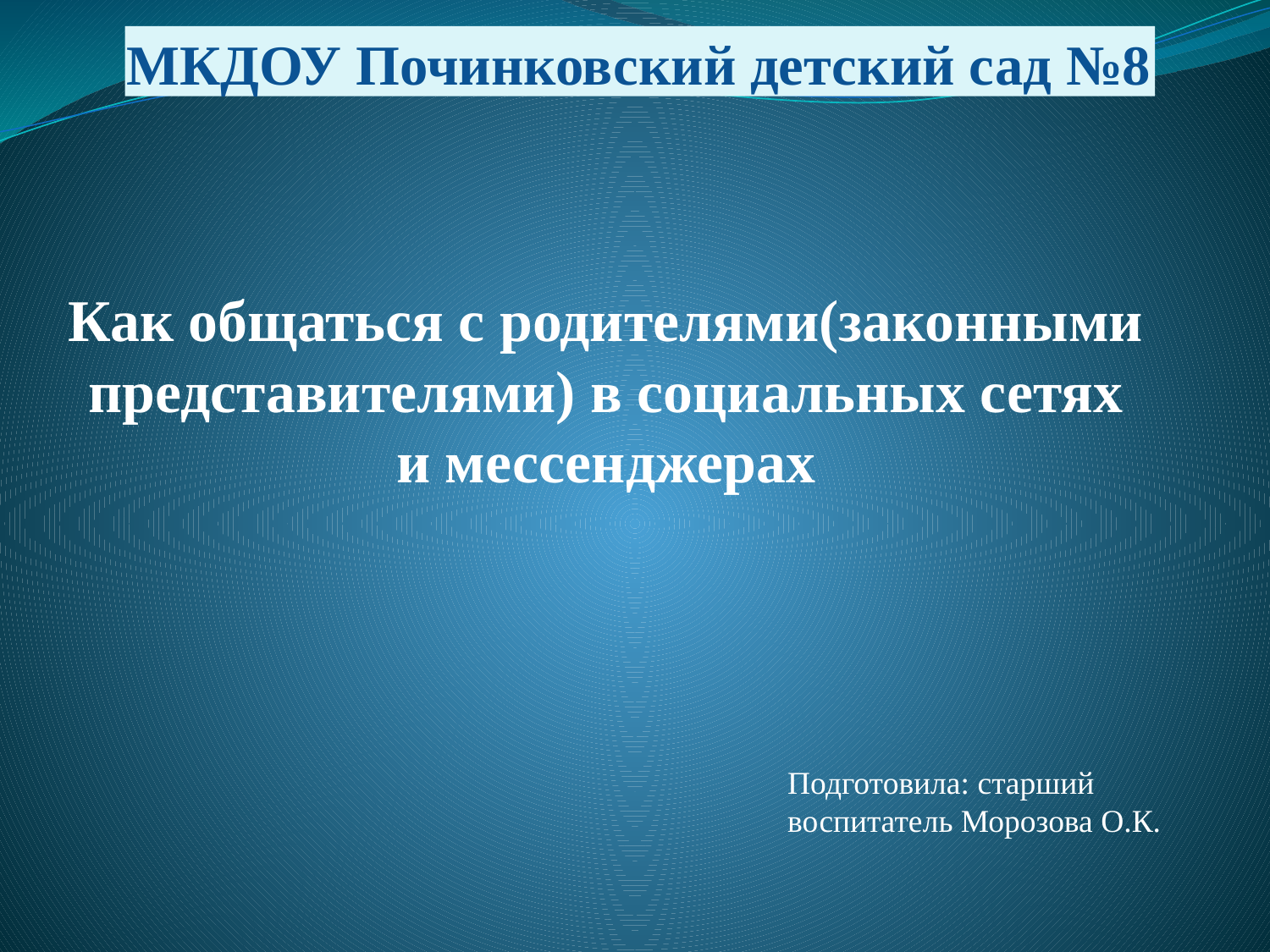

# МКДОУ Починковский детский сад №8
Как общаться с родителями(законными представителями) в социальных сетях и мессенджерах
Подготовила: старший воспитатель Морозова О.К.